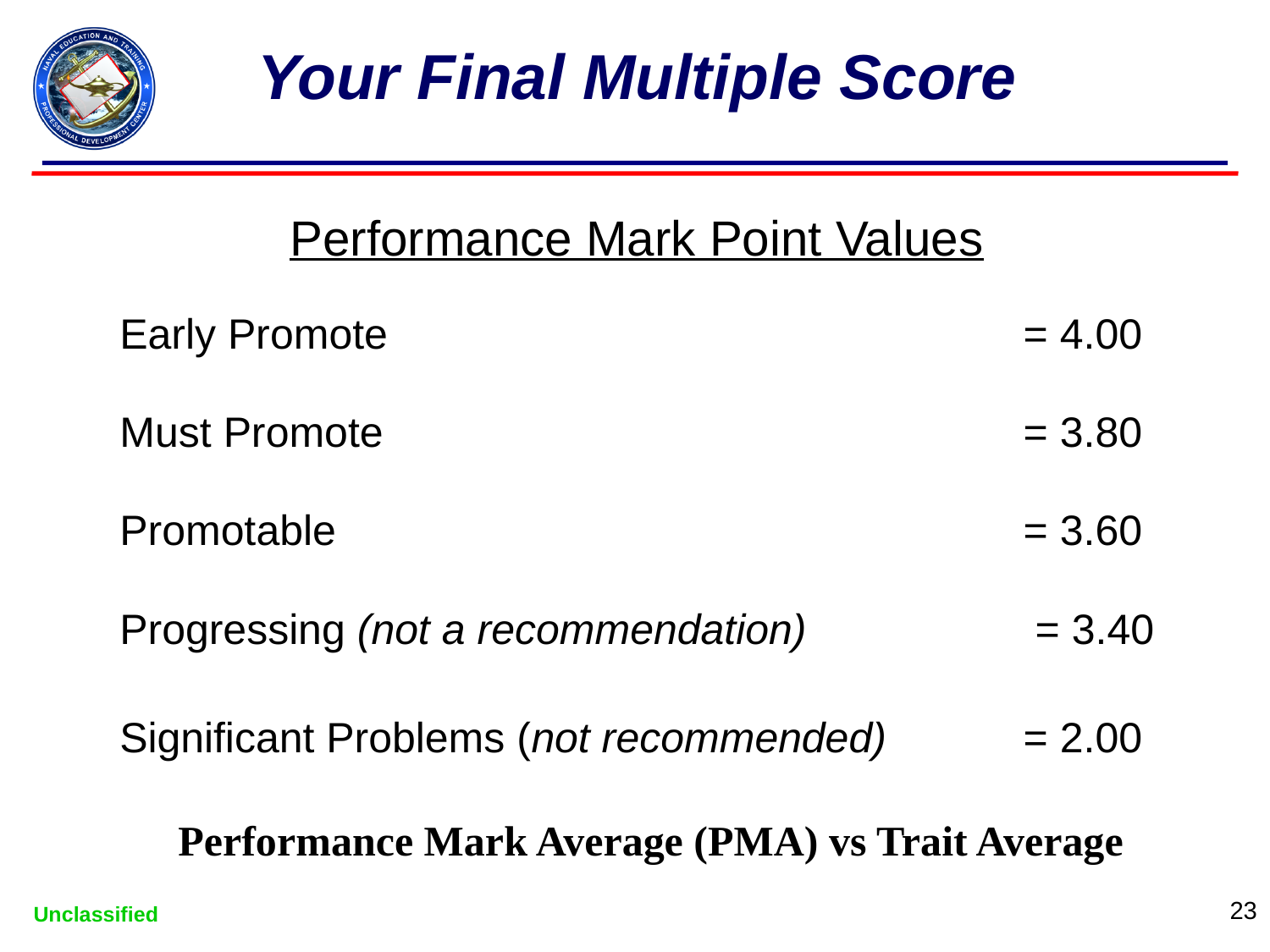

# Your Final Multiple Score
Performance Mark Point Values
| Early Promote | = 4.00 |
| --- | --- |
| Must Promote | = 3.80 |
| Promotable | = 3.60 |
| Progressing (not a recommendation) | = 3.40 |
| Significant Problems (not recommended) | = 2.00 |
Performance Mark Average (PMA) vs Trait Average
23
Unclassified